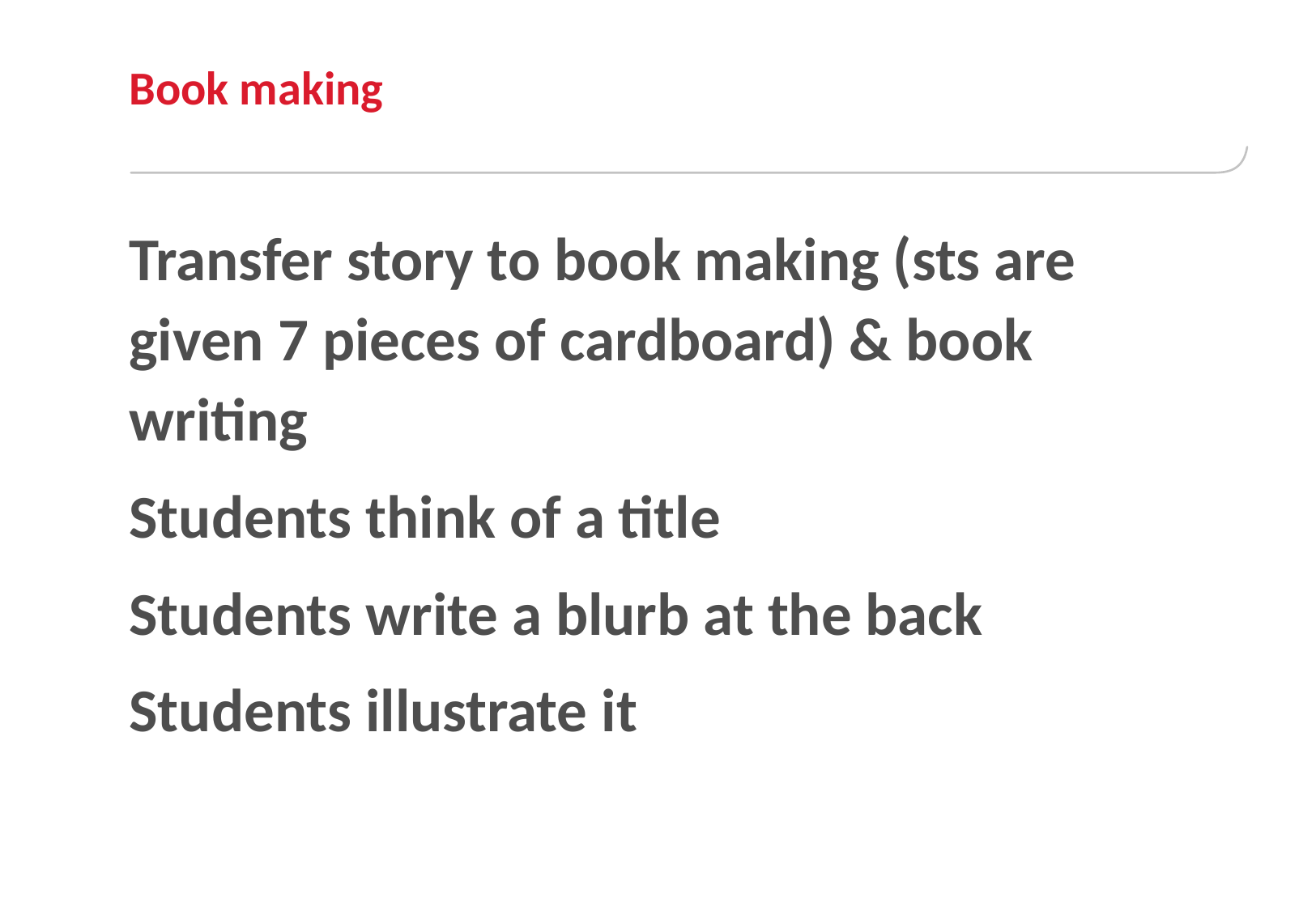

# Book making
Transfer story to book making (sts are given 7 pieces of cardboard) & book writing
Students think of a title
Students write a blurb at the back
Students illustrate it